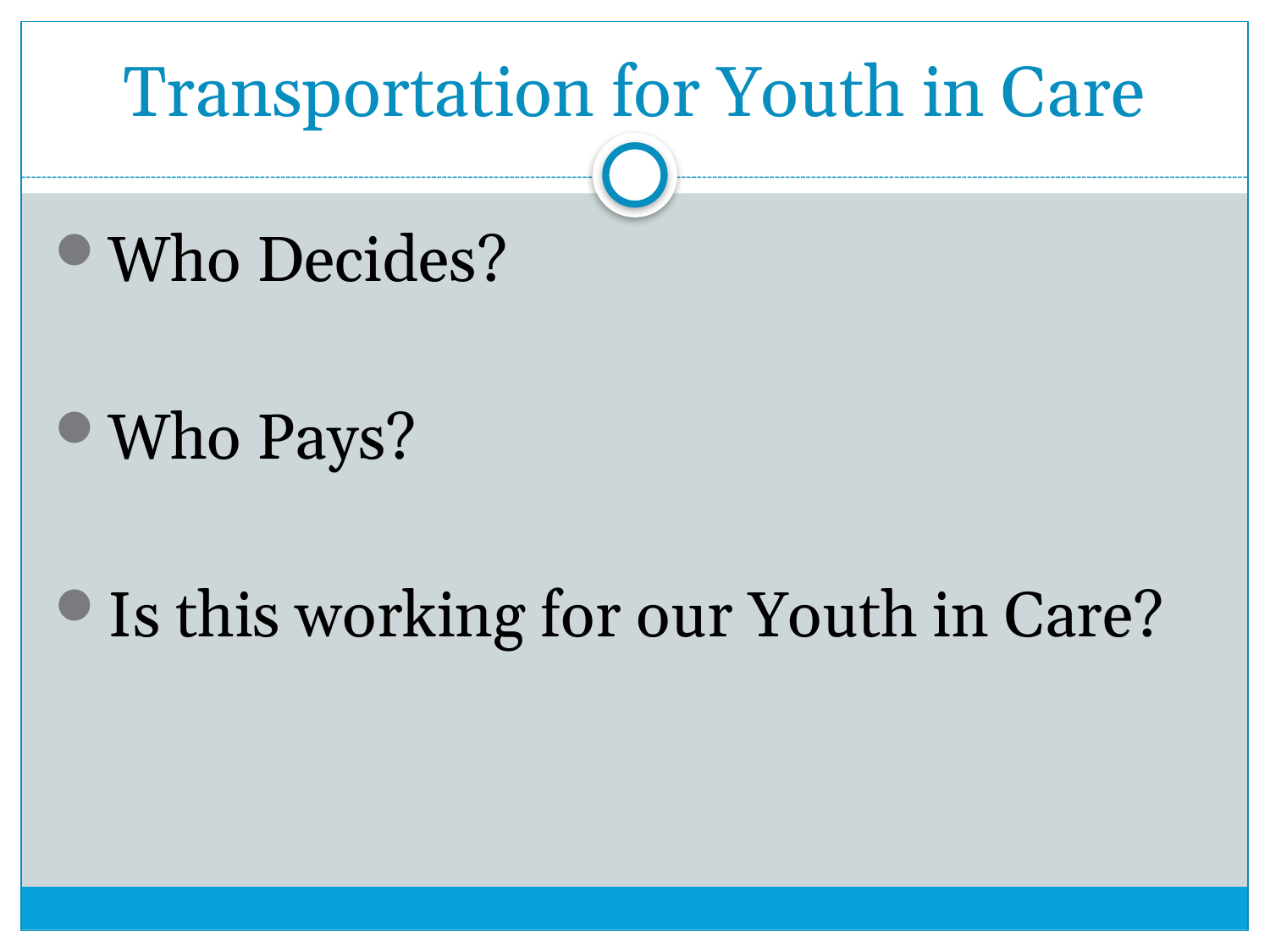

# Transportation for Youth in Care
Who Decides?

Who Pays?

Is this working for our Youth in Care?